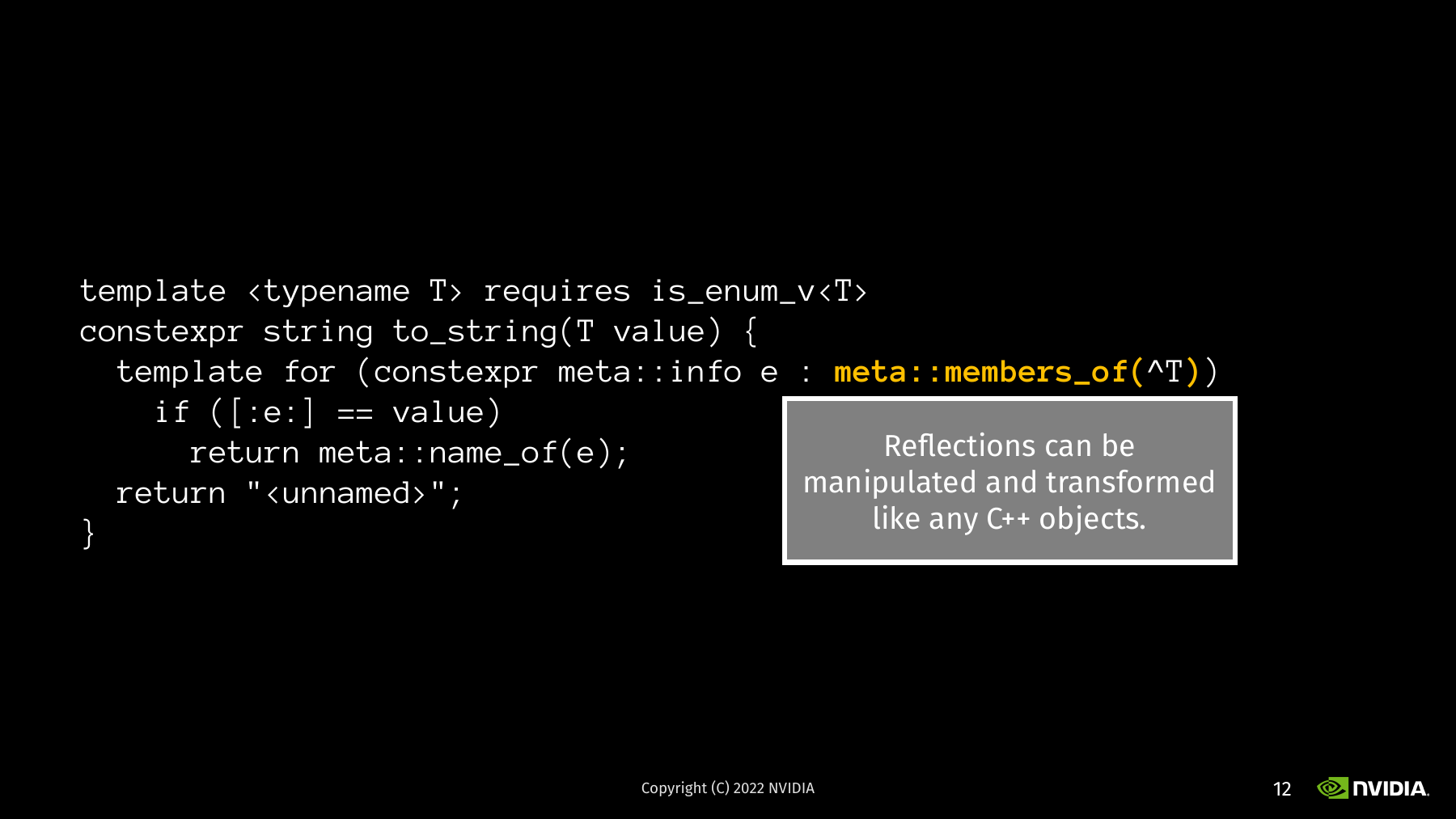

template <typename T> requires is_enum_v<T>
constexpr string to_string(T value) {
  template for (constexpr meta::info e : meta::members_of(^T))
    if ([:e:] == value)
      return meta::name_of(e);
  return "<unnamed>";
}
Reflections can be manipulated and transformed like any C++ objects.
Copyright (C) 2022 NVIDIA
12